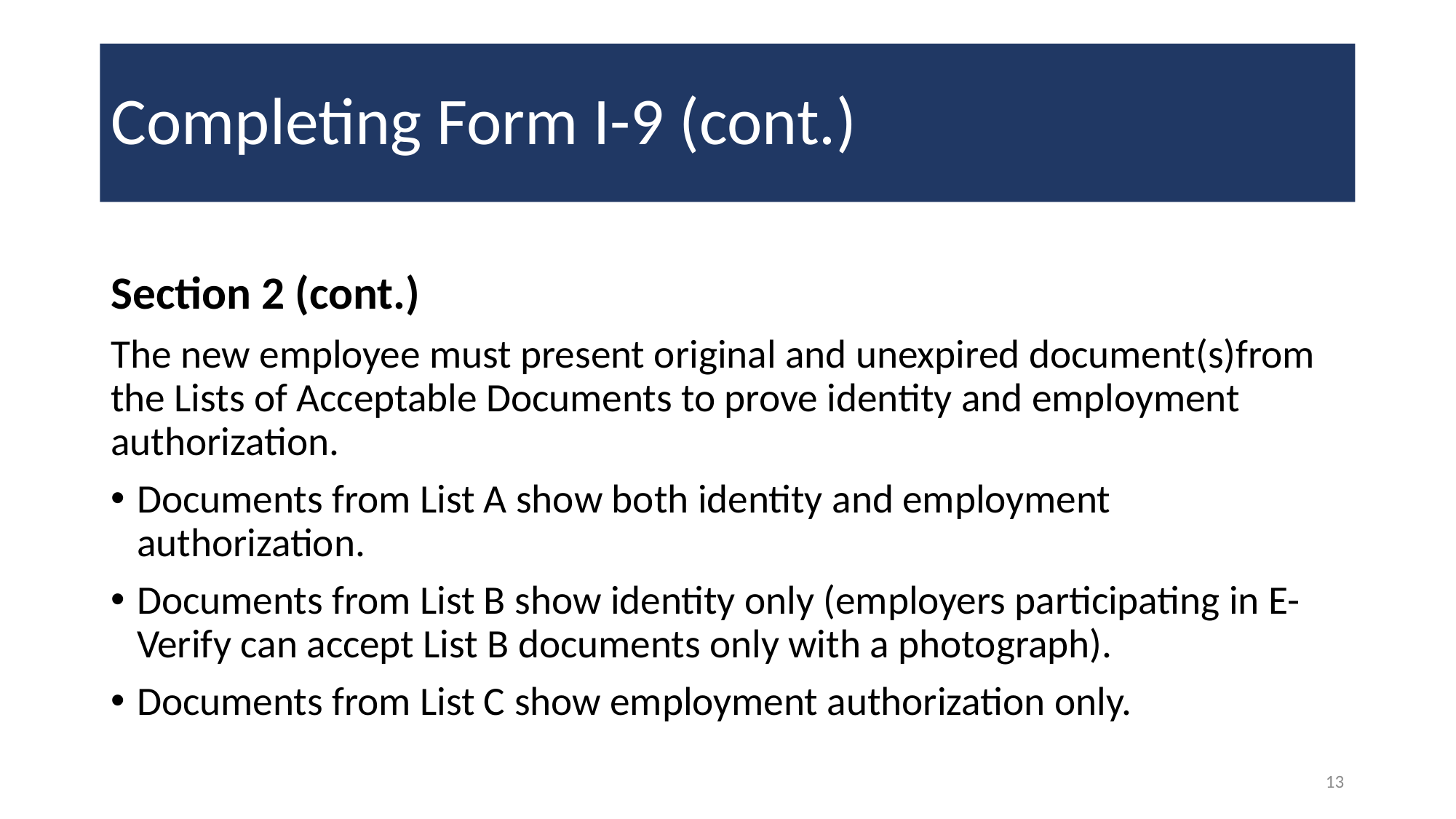

# Completing Form I-9 (cont.)
Section 2 (cont.)
The new employee must present original and unexpired document(s)from the Lists of Acceptable Documents to prove identity and employment authorization.
Documents from List A show both identity and employment authorization.
Documents from List B show identity only (employers participating in E-Verify can accept List B documents only with a photograph).
Documents from List C show employment authorization only.

13